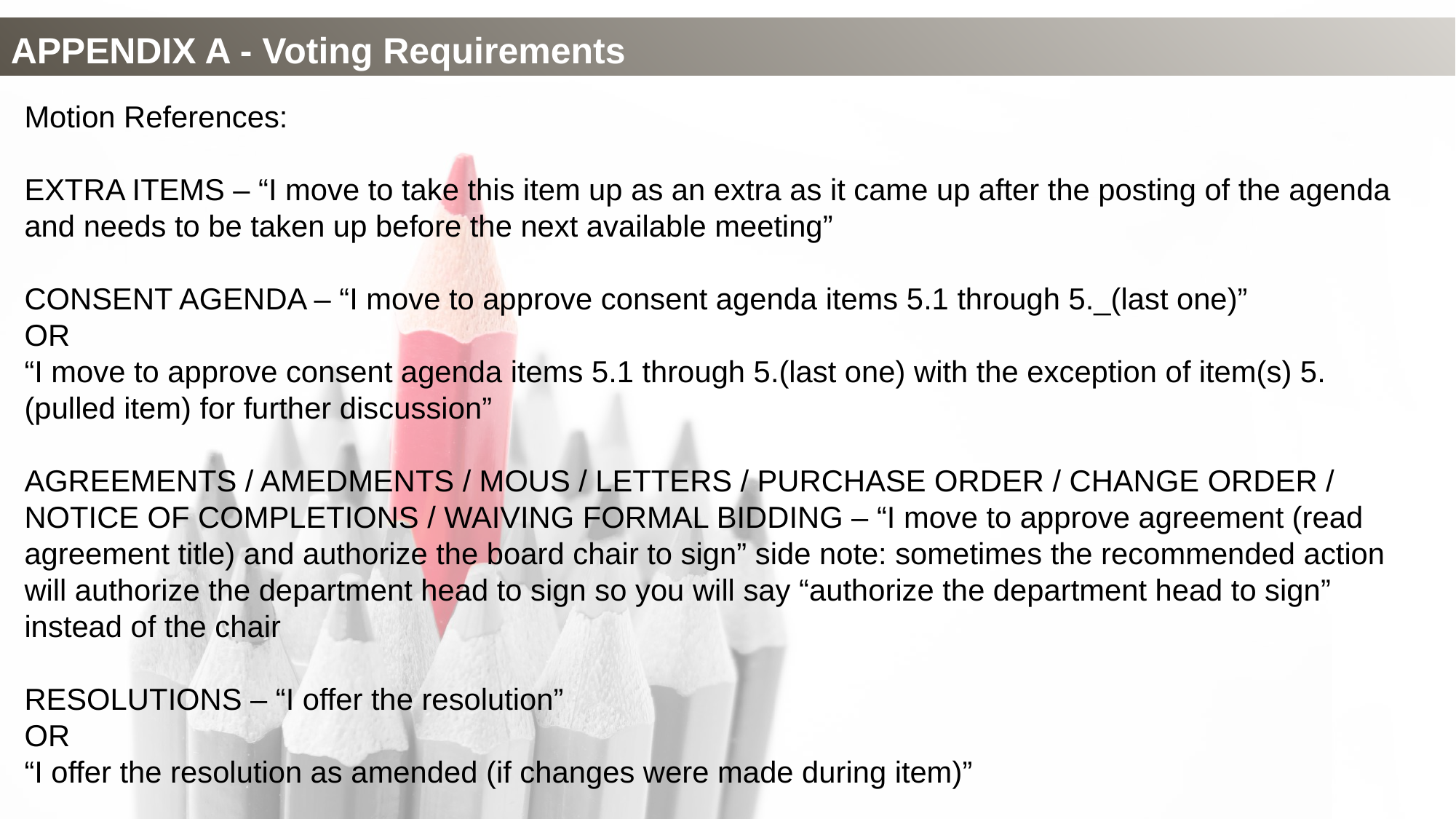

APPENDIX A - Voting Requirements
Motion References:

EXTRA ITEMS – “I move to take this item up as an extra as it came up after the posting of the agenda and needs to be taken up before the next available meeting”

CONSENT AGENDA – “I move to approve consent agenda items 5.1 through 5._(last one)”
OR
“I move to approve consent agenda items 5.1 through 5.(last one) with the exception of item(s) 5.(pulled item) for further discussion”

AGREEMENTS / AMEDMENTS / MOUS / LETTERS / PURCHASE ORDER / CHANGE ORDER / NOTICE OF COMPLETIONS / WAIVING FORMAL BIDDING – “I move to approve agreement (read agreement title) and authorize the board chair to sign” side note: sometimes the recommended action will authorize the department head to sign so you will say “authorize the department head to sign” instead of the chair

RESOLUTIONS – “I offer the resolution”
OR
“I offer the resolution as amended (if changes were made during item)”